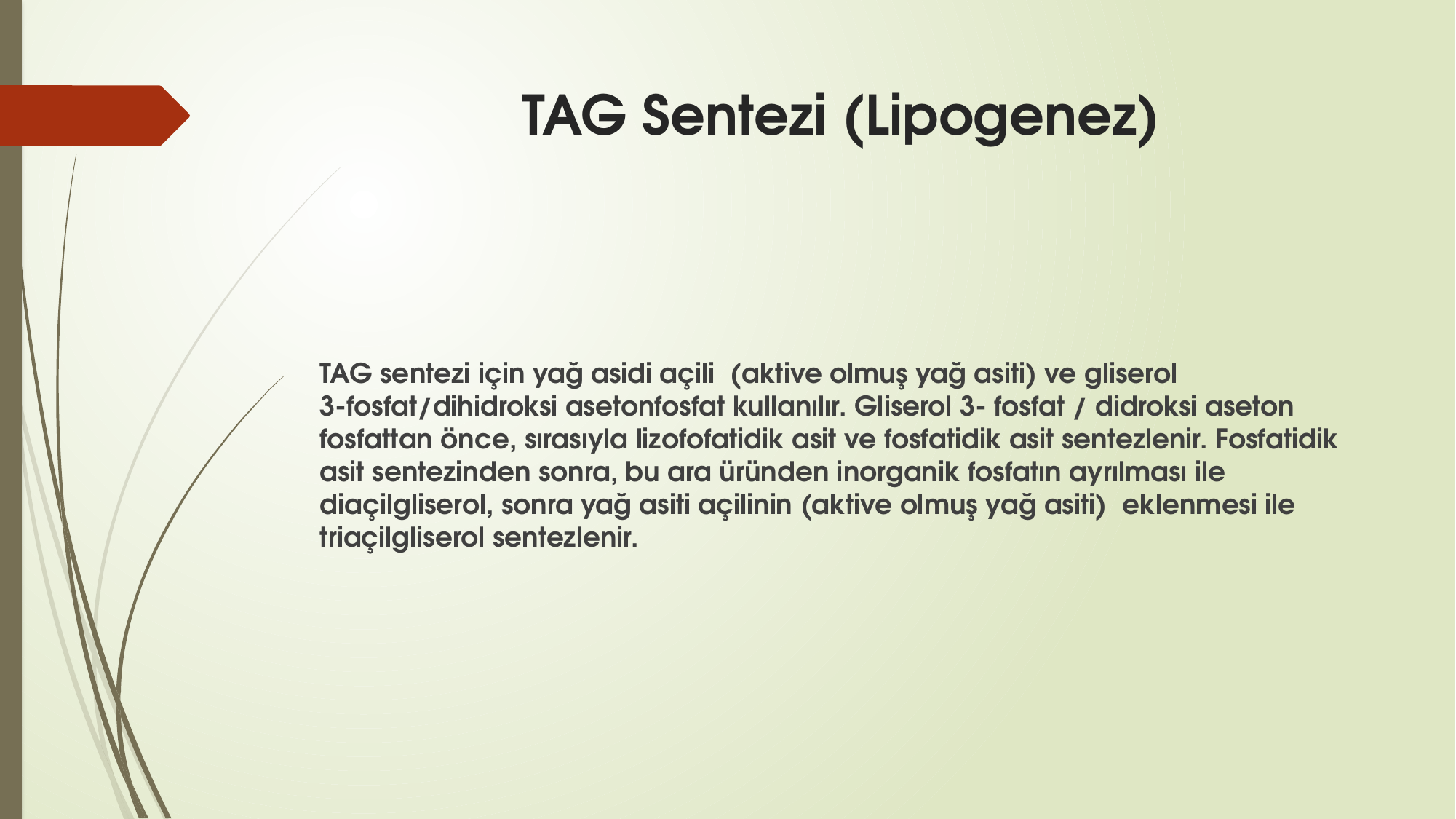

# TAG Sentezi (Lipogenez)

TAG sentezi için yağ asidi açili  (aktive olmuş yağ asiti) ve gliserol 3-fosfat/dihidroksi asetonfosfat kullanılır. Gliserol 3- fosfat / didroksi aseton fosfattan önce, sırasıyla lizofofatidik asit ve fosfatidik asit sentezlenir. Fosfatidik asit sentezinden sonra, bu ara üründen inorganik fosfatın ayrılması ile diaçilgliserol, sonra yağ asiti açilinin (aktive olmuş yağ asiti)  eklenmesi ile triaçilgliserol sentezlenir.